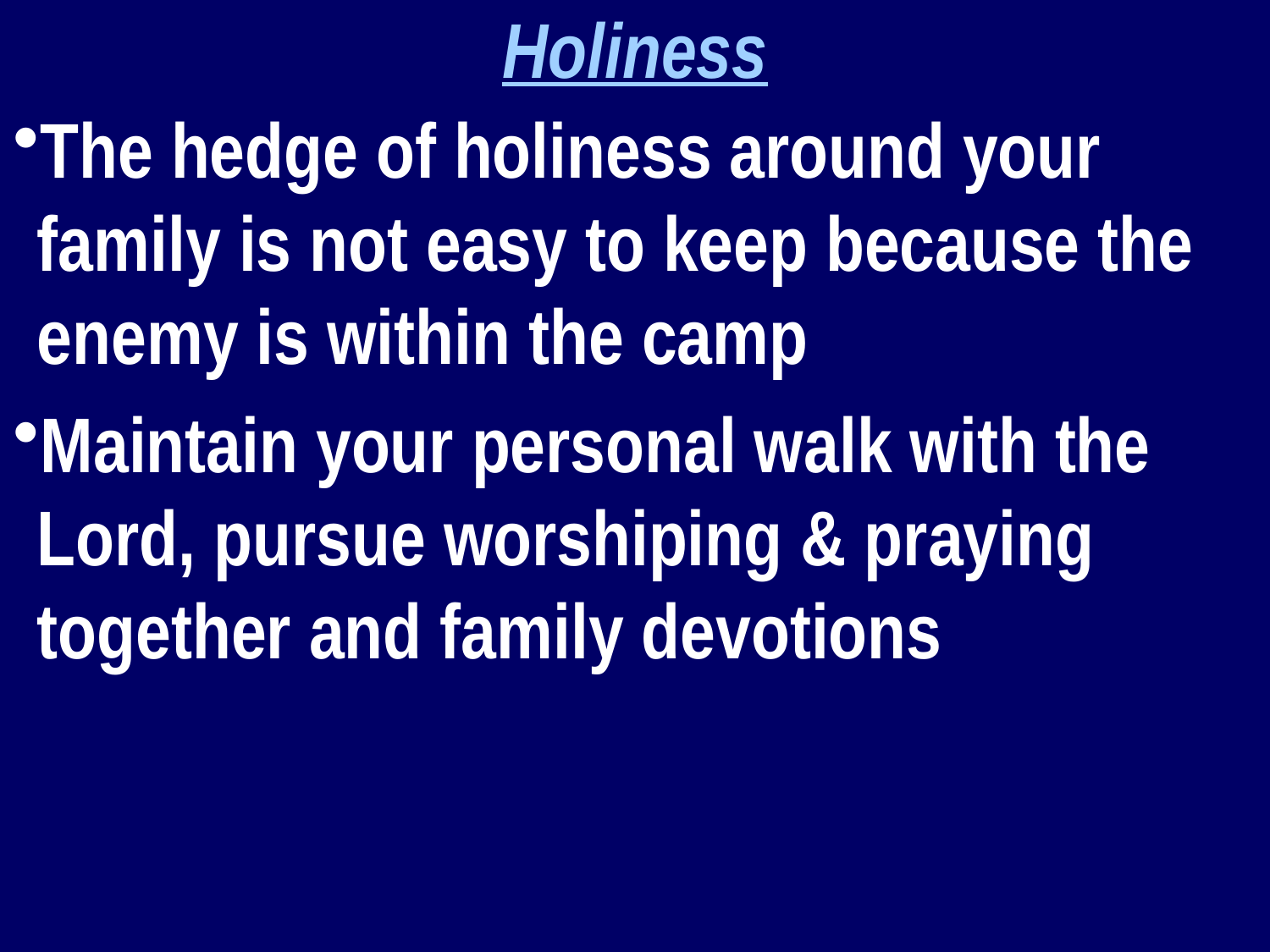

Holiness
The hedge of holiness around your family is not easy to keep because the enemy is within the camp
Maintain your personal walk with the Lord, pursue worshiping & praying together and family devotions